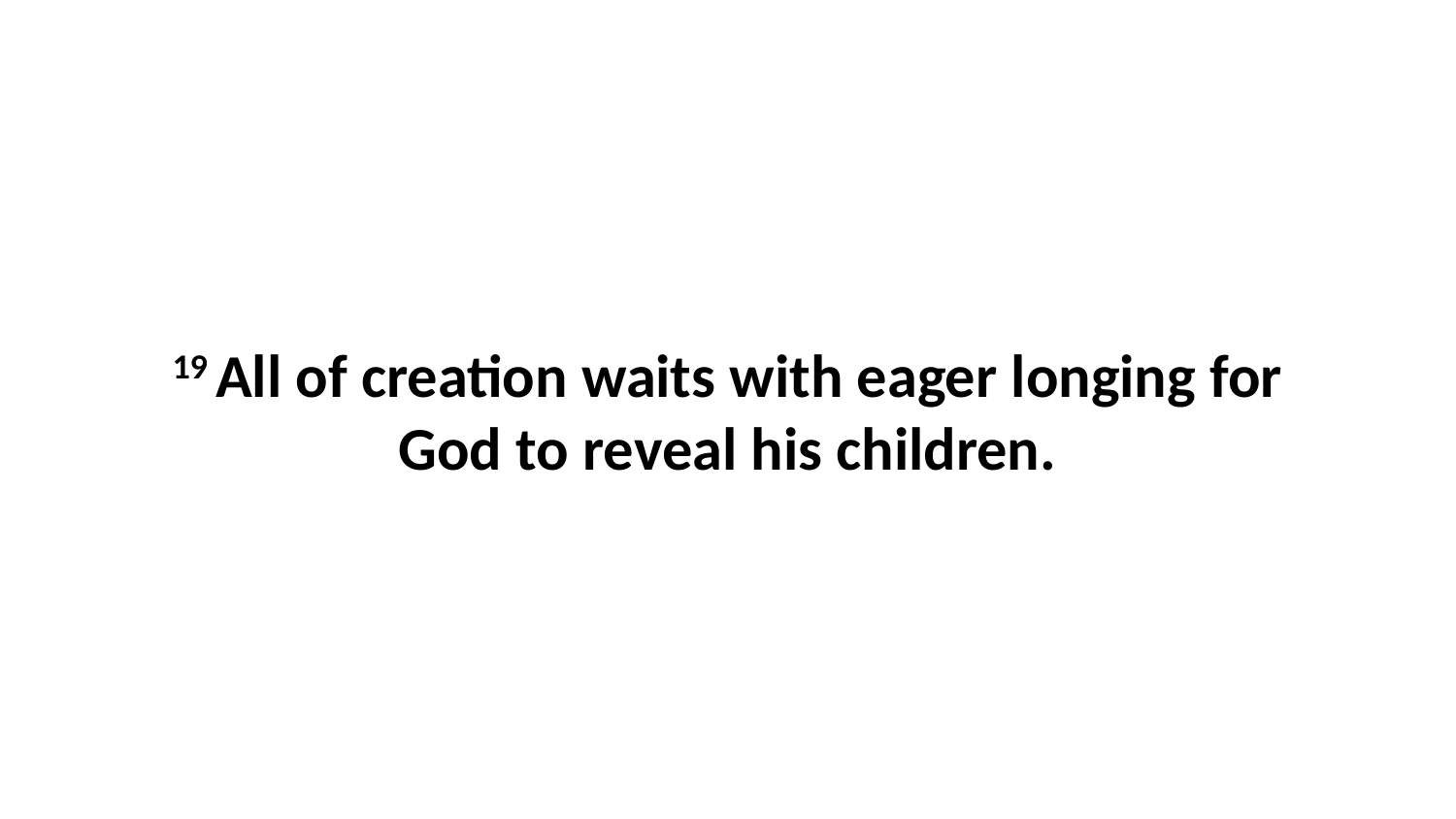

19 All of creation waits with eager longing for God to reveal his children.